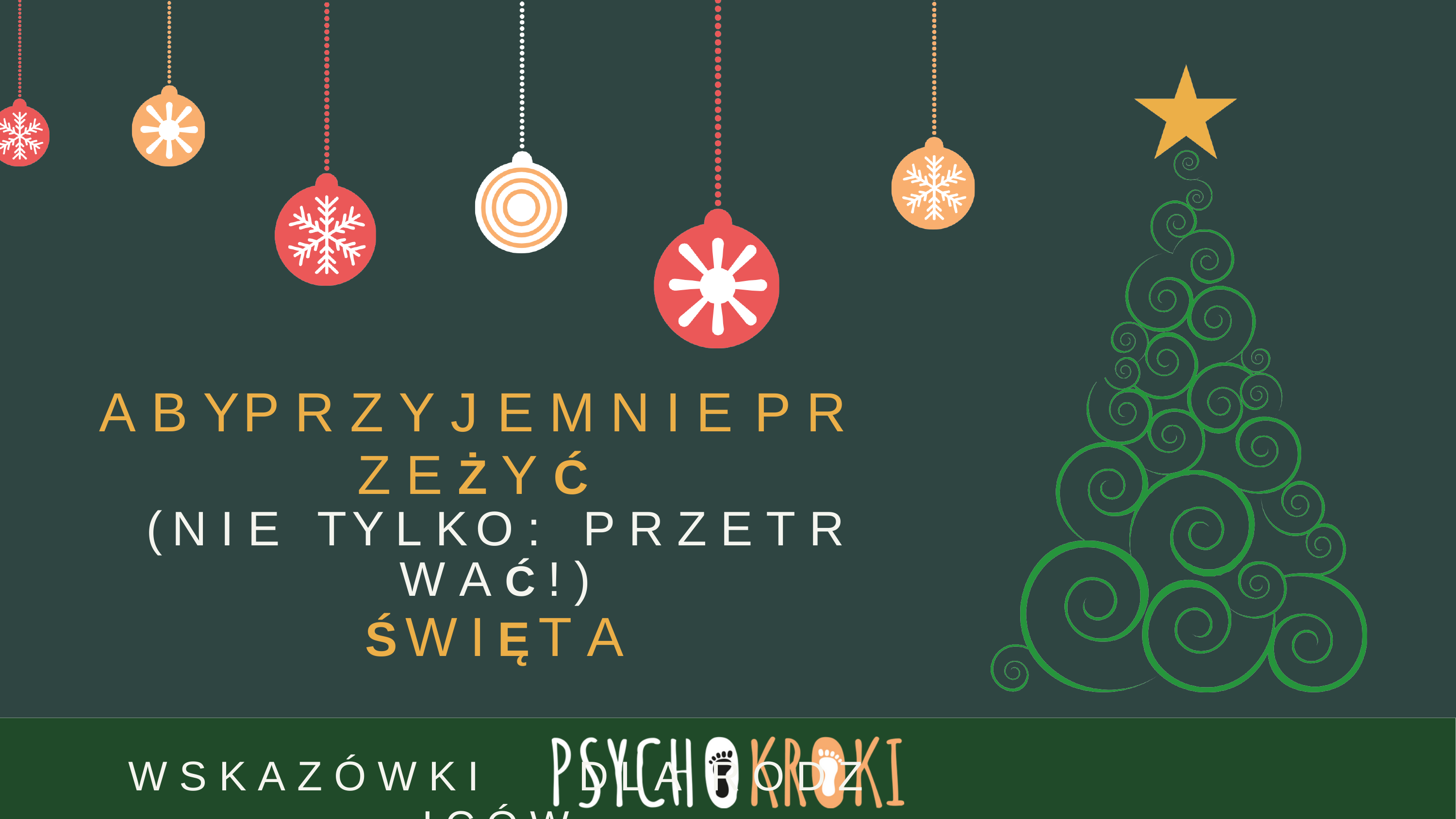

A B Y	P R Z Y J E M N I E	P R Z E Ż Y Ć
( N I E	T Y L K O :	P R Z E T R W A Ć ! )
Ś W I Ę T A

W S K A Z Ó W K I	D L A	R O D Z I C Ó W